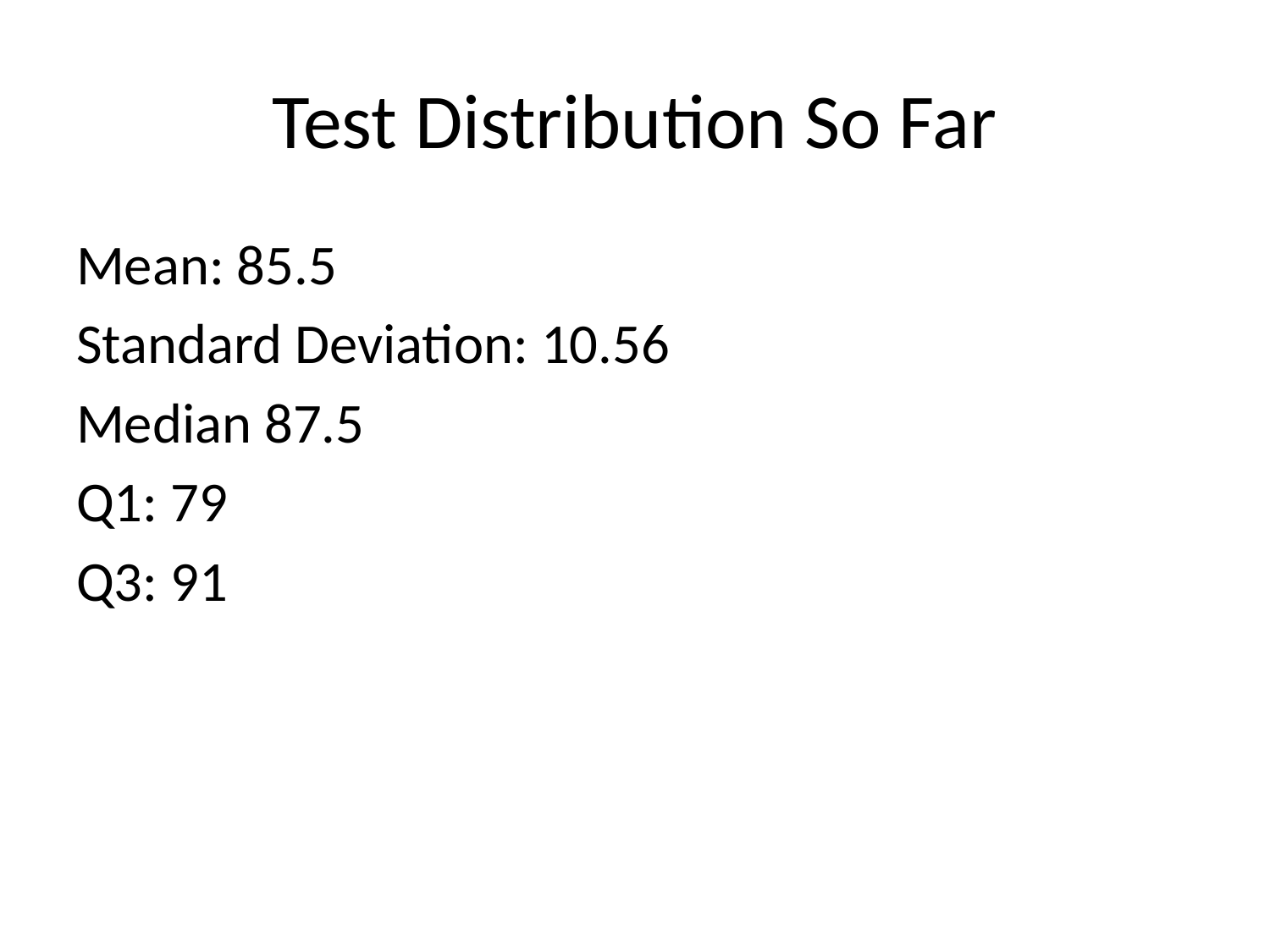

# Test Distribution So Far
Mean: 85.5
Standard Deviation: 10.56
Median 87.5
Q1: 79
Q3: 91